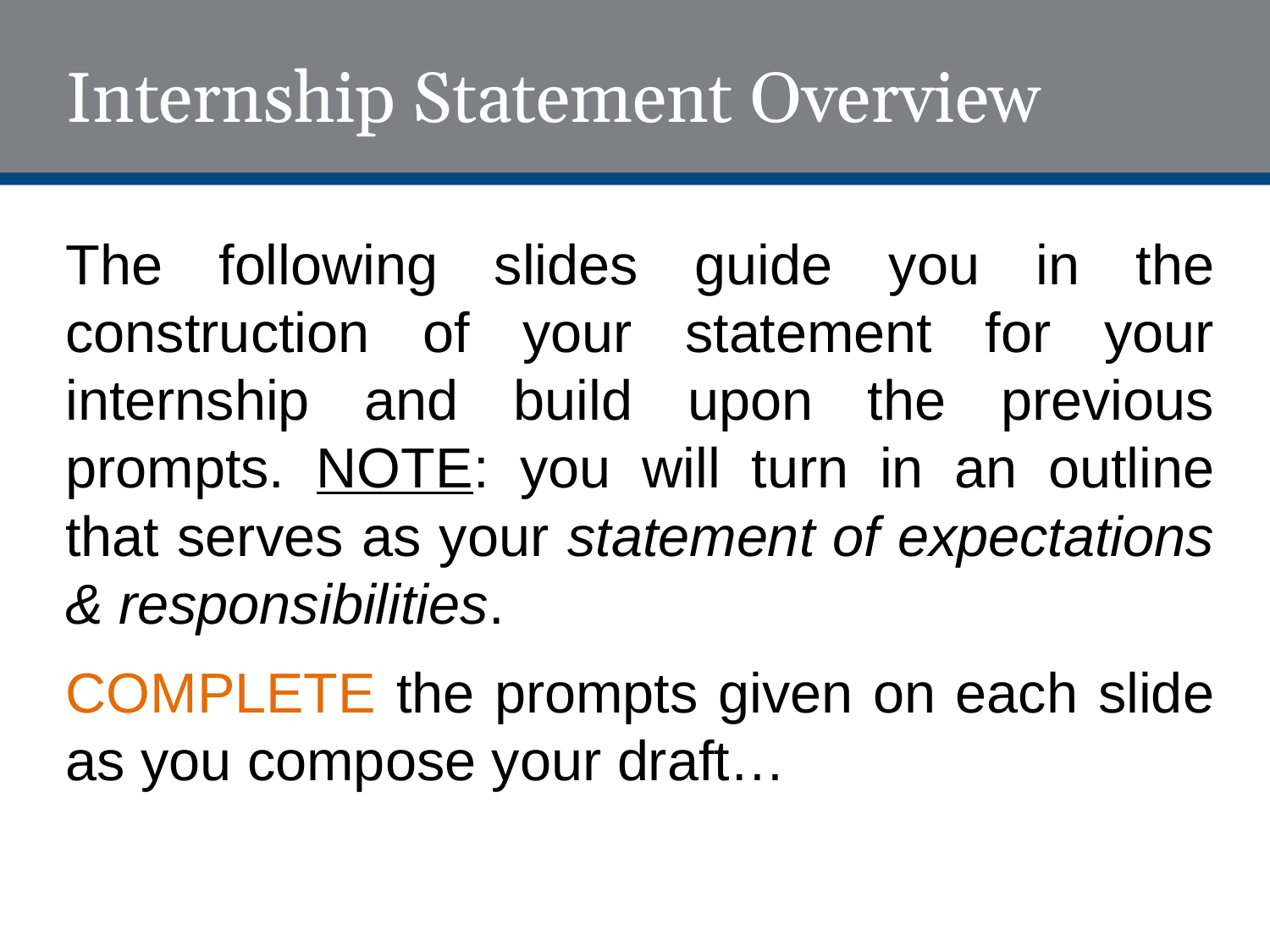

# Internship Statement Overview
The following slides guide you in the construction of your statement for your internship and build upon the previous prompts. NOTE: you will turn in an outline that serves as your statement of expectations & responsibilities.
COMPLETE the prompts given on each slide as you compose your draft…